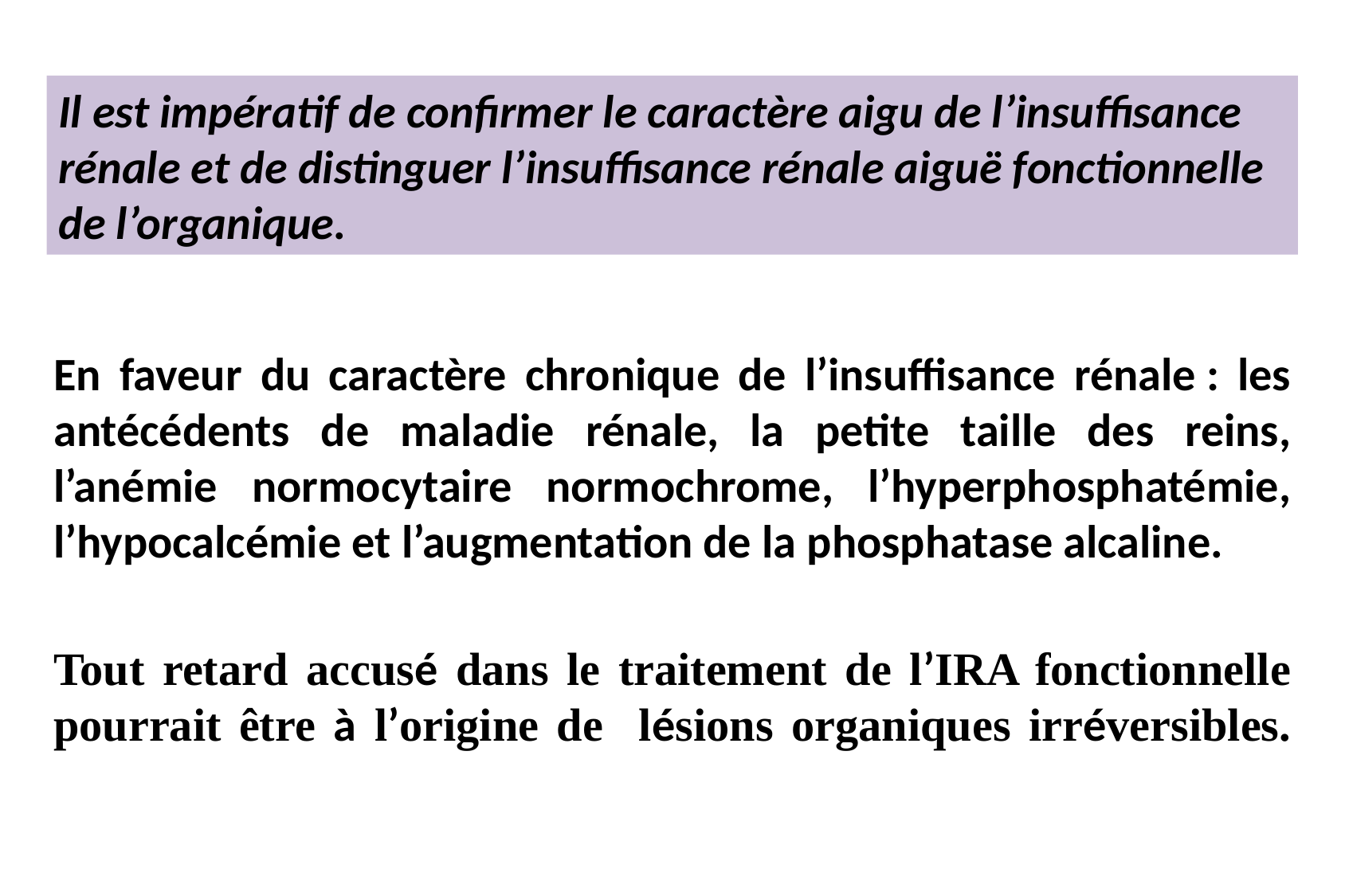

Il est impératif de confirmer le caractère aigu de l’insuffisance rénale et de distinguer l’insuffisance rénale aiguë fonctionnelle de l’organique.
En faveur du caractère chronique de l’insuffisance rénale : les antécédents de maladie rénale, la petite taille des reins, l’anémie normocytaire normochrome, l’hyperphosphatémie, l’hypocalcémie et l’augmentation de la phosphatase alcaline.

Tout retard accusé dans le traitement de l’IRA fonctionnelle pourrait être à l’origine de  lésions organiques irréversibles.